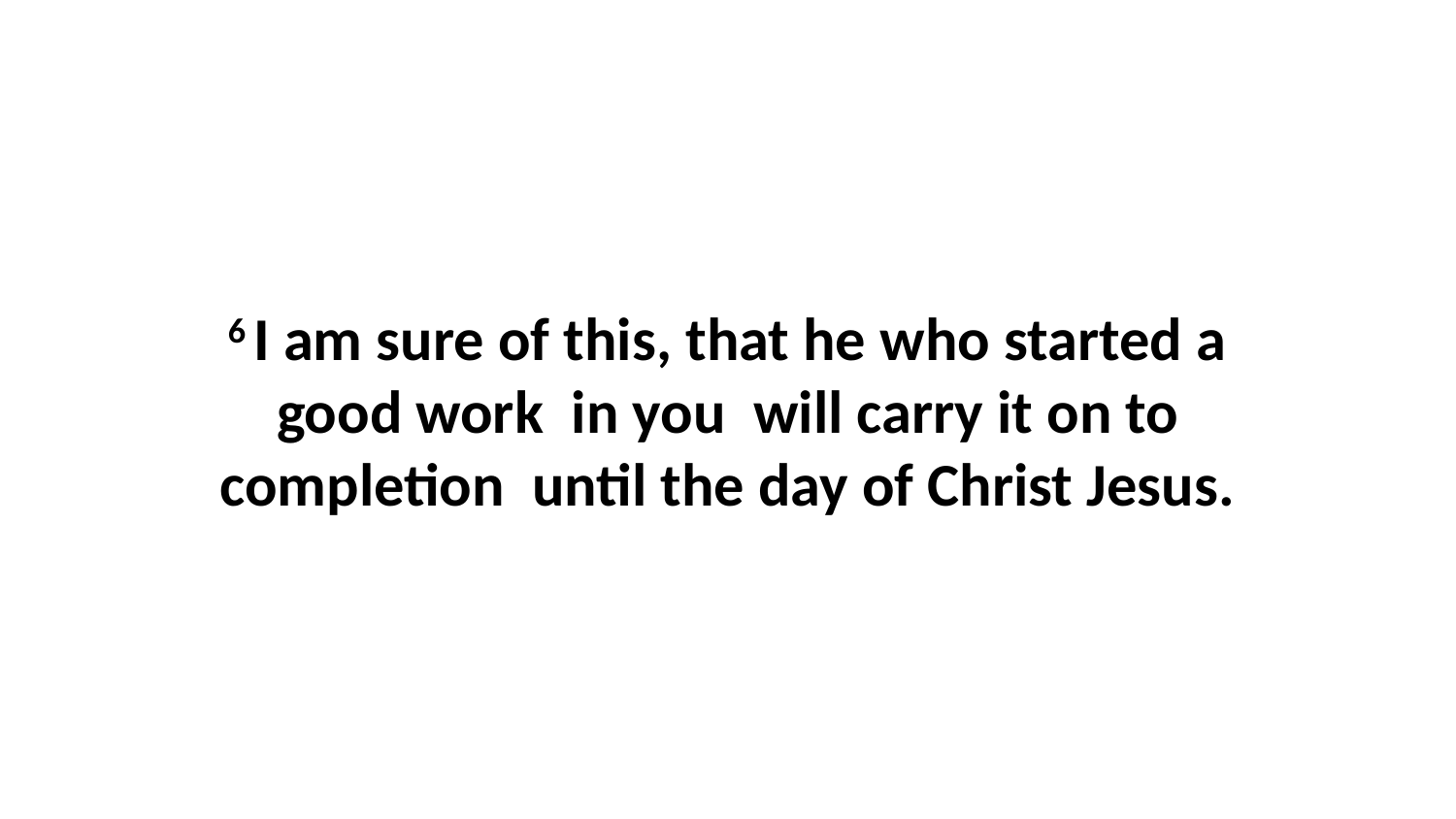

6 I am sure of this, that he who started a good work  in you  will carry it on to completion  until the day of Christ Jesus.